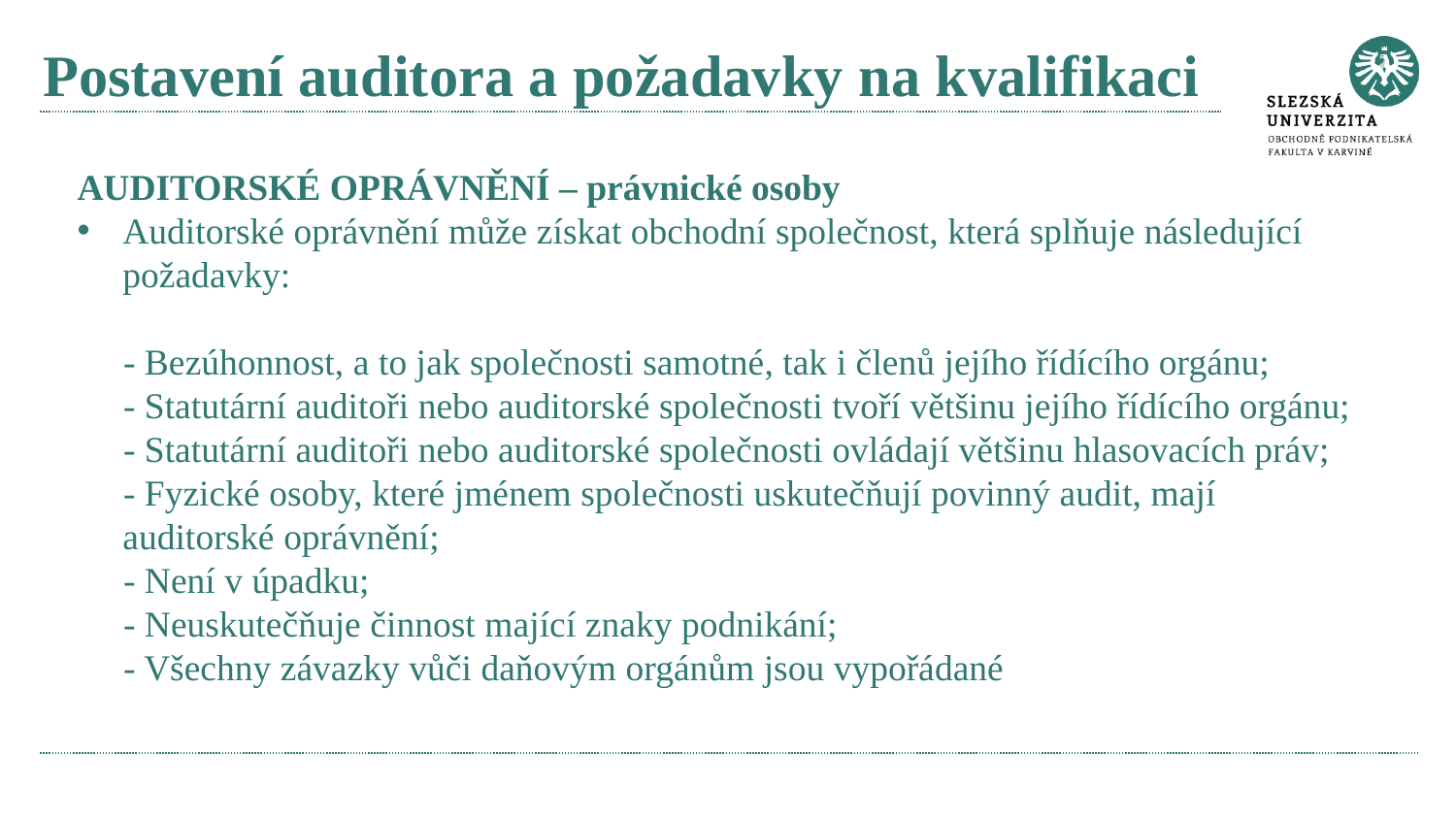

# Postavení auditora a požadavky na kvalifikaci

AUDITORSKÉ OPRÁVNĚNÍ – právnické osoby
Auditorské oprávnění může získat obchodní společnost, která splňuje následující požadavky:

     - Bezúhonnost, a to jak společnosti samotné, tak i členů jejího řídícího orgánu;
     - Statutární auditoři nebo auditorské společnosti tvoří většinu jejího řídícího orgánu;
     - Statutární auditoři nebo auditorské společnosti ovládají většinu hlasovacích práv;
     - Fyzické osoby, které jménem společnosti uskutečňují povinný audit, mají auditorské oprávnění;
     - Není v úpadku;
     - Neuskutečňuje činnost mající znaky podnikání;
     - Všechny závazky vůči daňovým orgánům jsou vypořádané